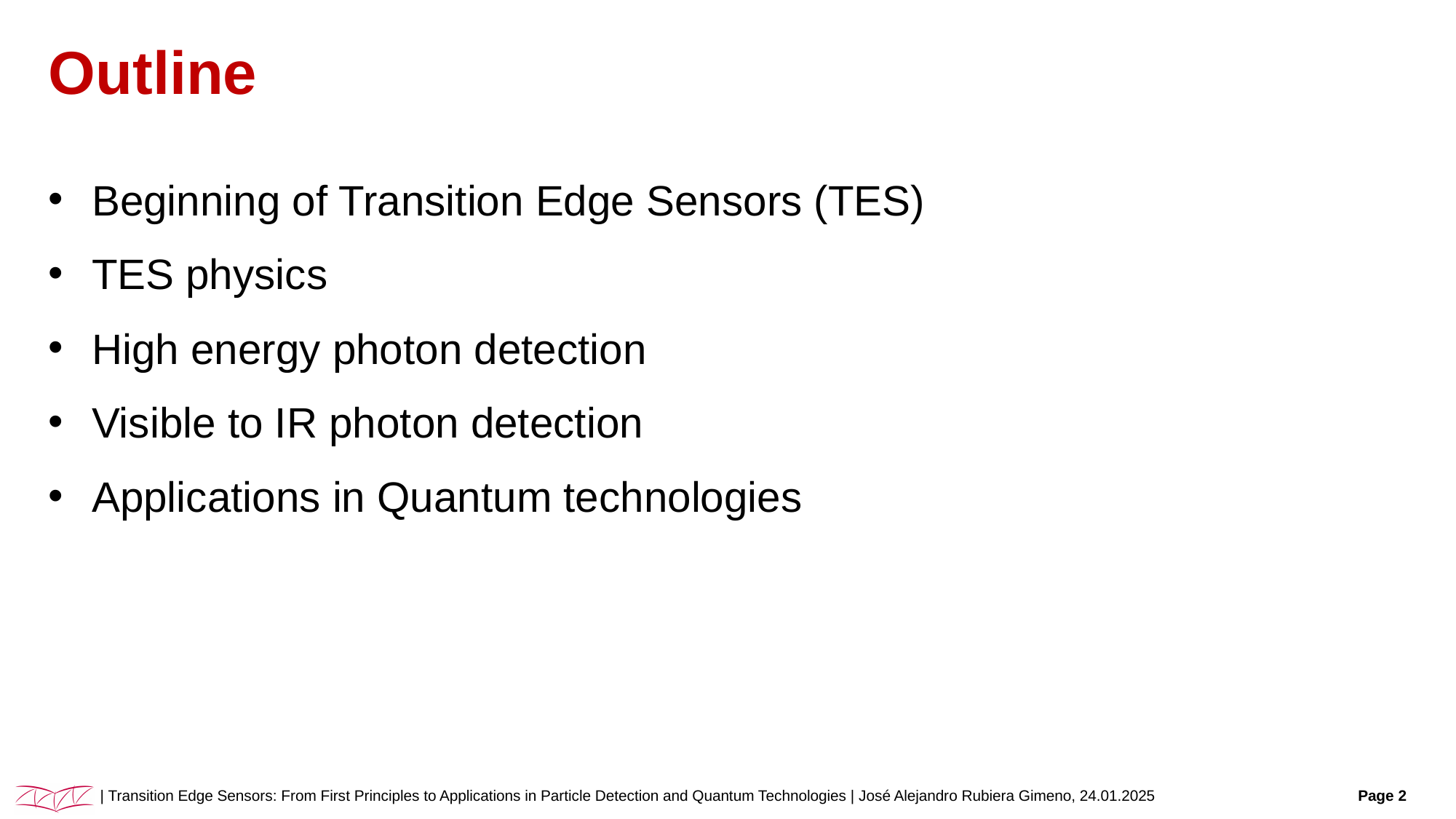

# Outline
Beginning of Transition Edge Sensors (TES)
TES physics
High energy photon detection
Visible to IR photon detection
Applications in Quantum technologies

| Transition Edge Sensors: From First Principles to Applications in Particle Detection and Quantum Technologies | José Alejandro Rubiera Gimeno, 24.01.2025